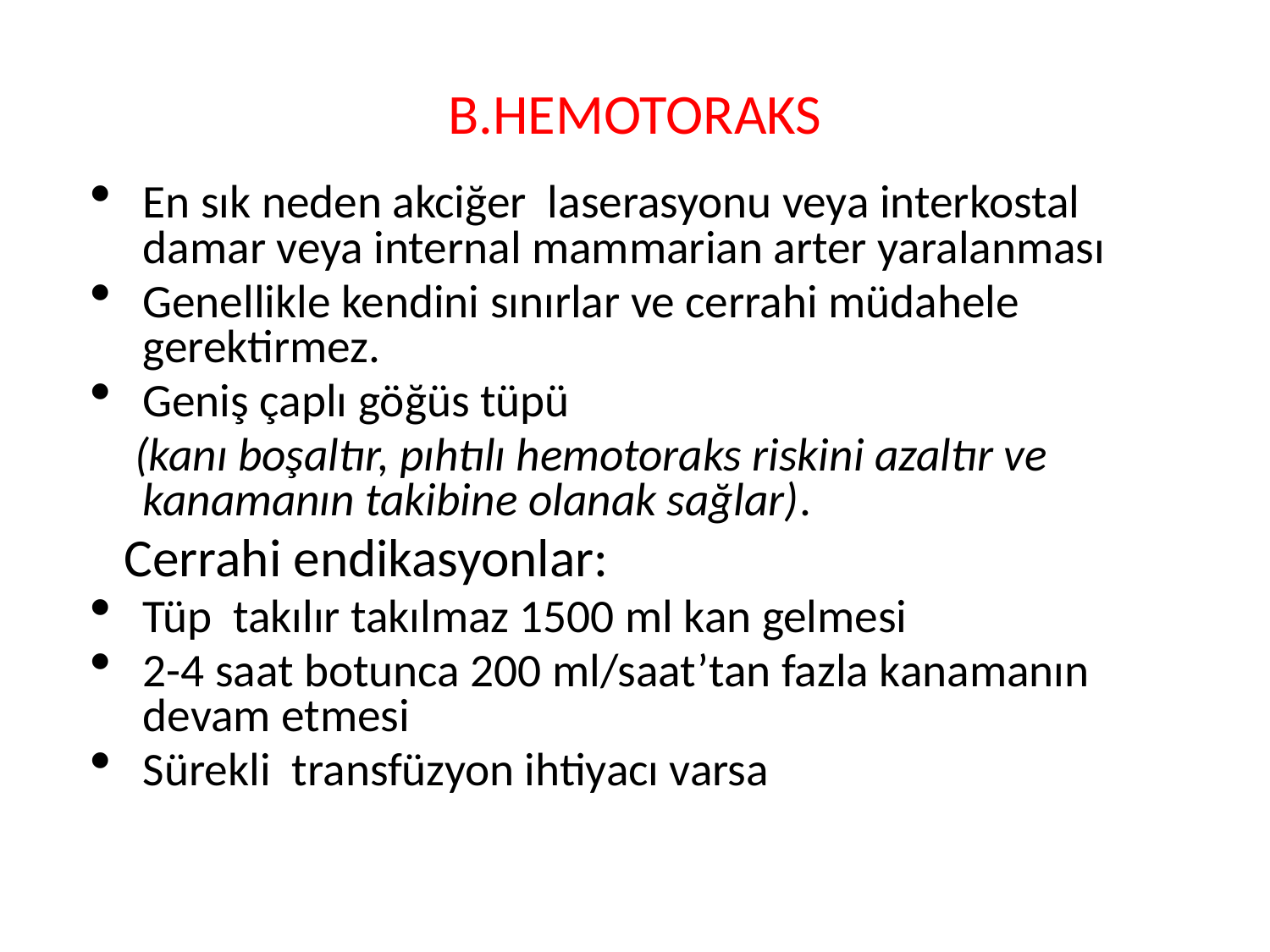

# B.HEMOTORAKS
En sık neden akciğer  laserasyonu veya interkostal damar veya internal mammarian arter yaralanması
Genellikle kendini sınırlar ve cerrahi müdahele gerektirmez.
Geniş çaplı göğüs tüpü
    (kanı boşaltır, pıhtılı hemotoraks riskini azaltır ve kanamanın takibine olanak sağlar).
   Cerrahi endikasyonlar:
Tüp  takılır takılmaz 1500 ml kan gelmesi
2-4 saat botunca 200 ml/saat’tan fazla kanamanın devam etmesi
Sürekli  transfüzyon ihtiyacı varsa